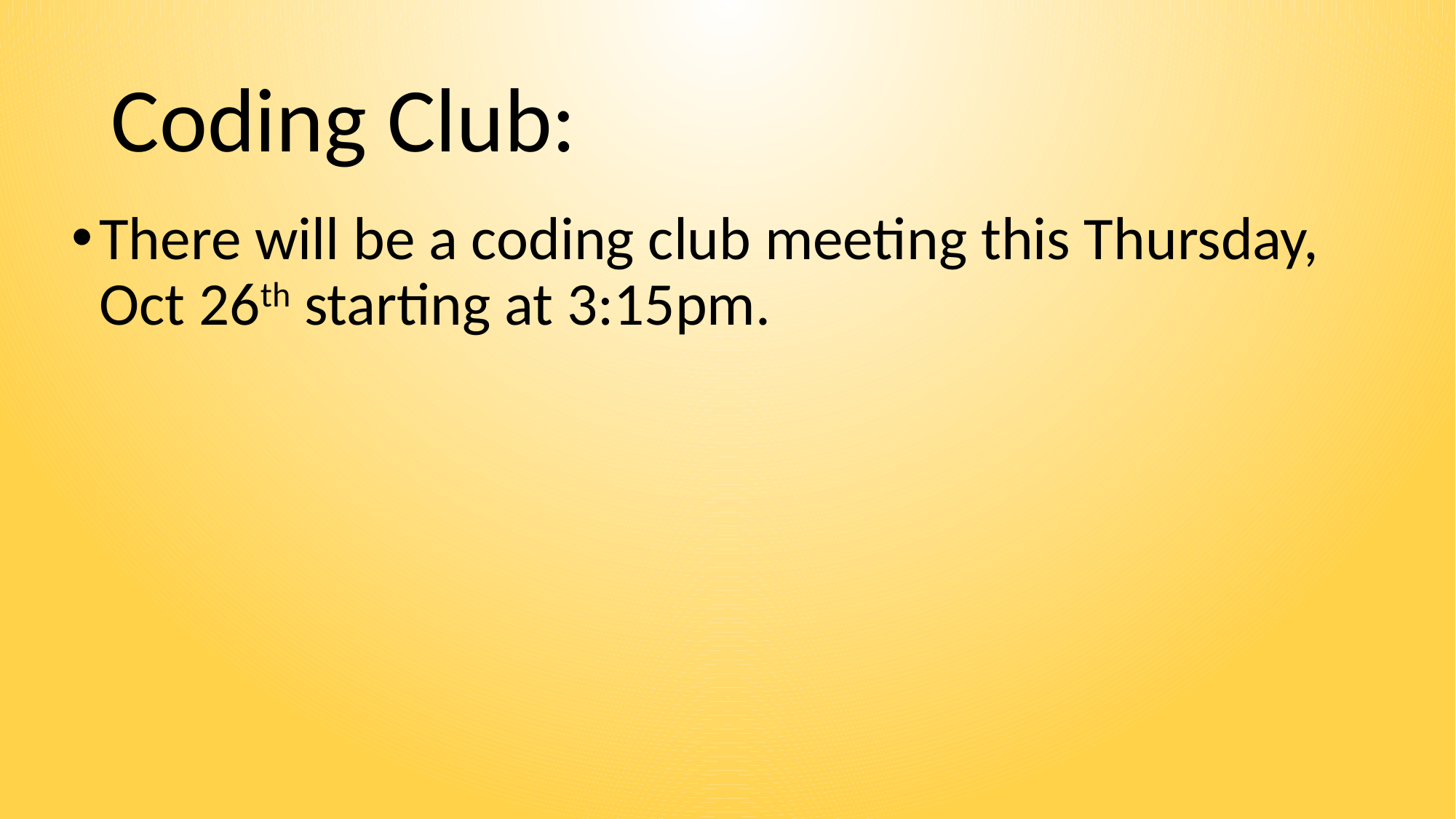

# Coding Club:
There will be a coding club meeting this Thursday, Oct 26th starting at 3:15pm.